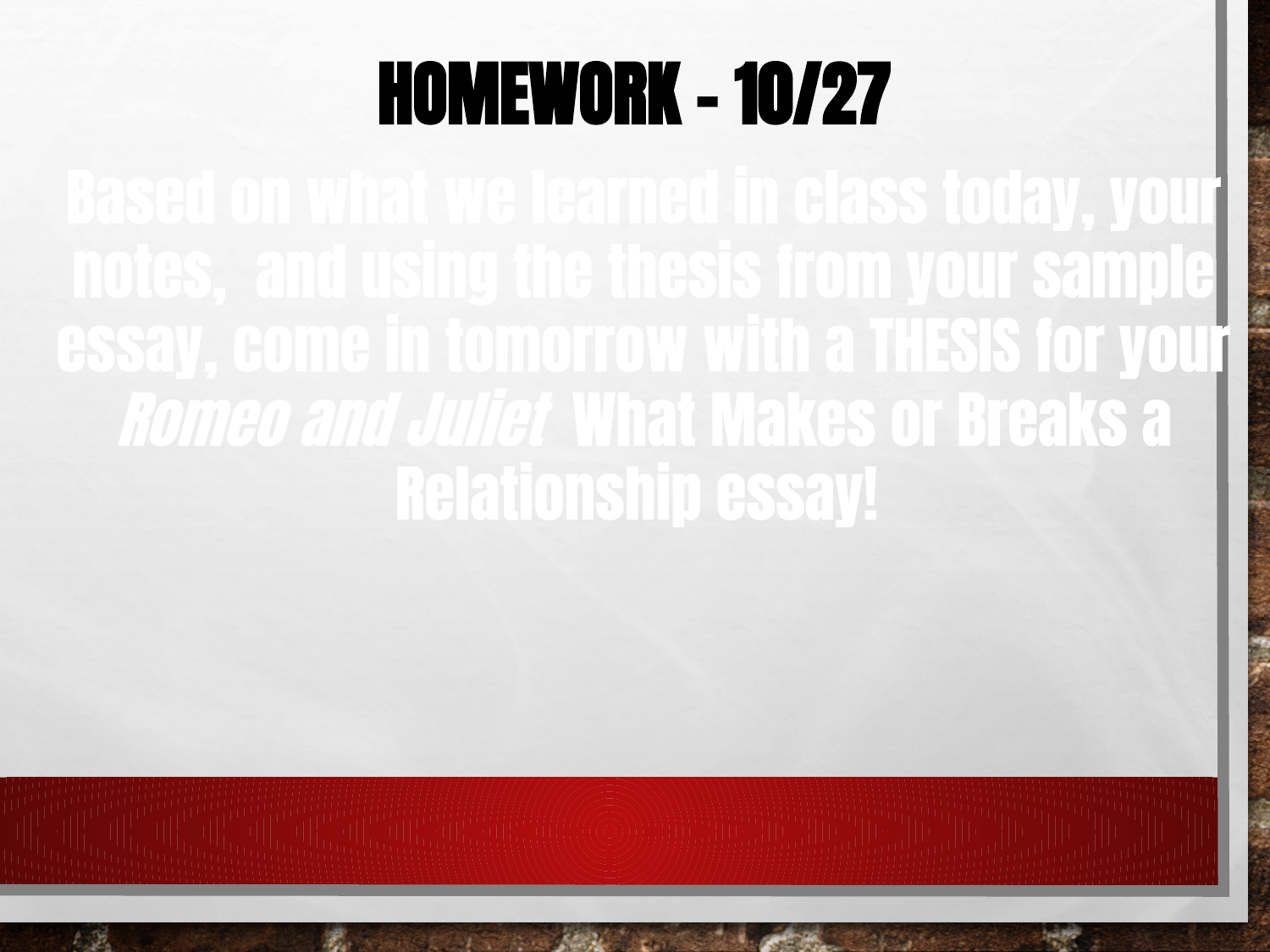

# Homework – 10/27

Based on what we learned in class today, your notes,  and using the thesis from your sample essay, come in tomorrow with a THESIS for your Romeo and Juliet  What Makes or Breaks a Relationship essay!